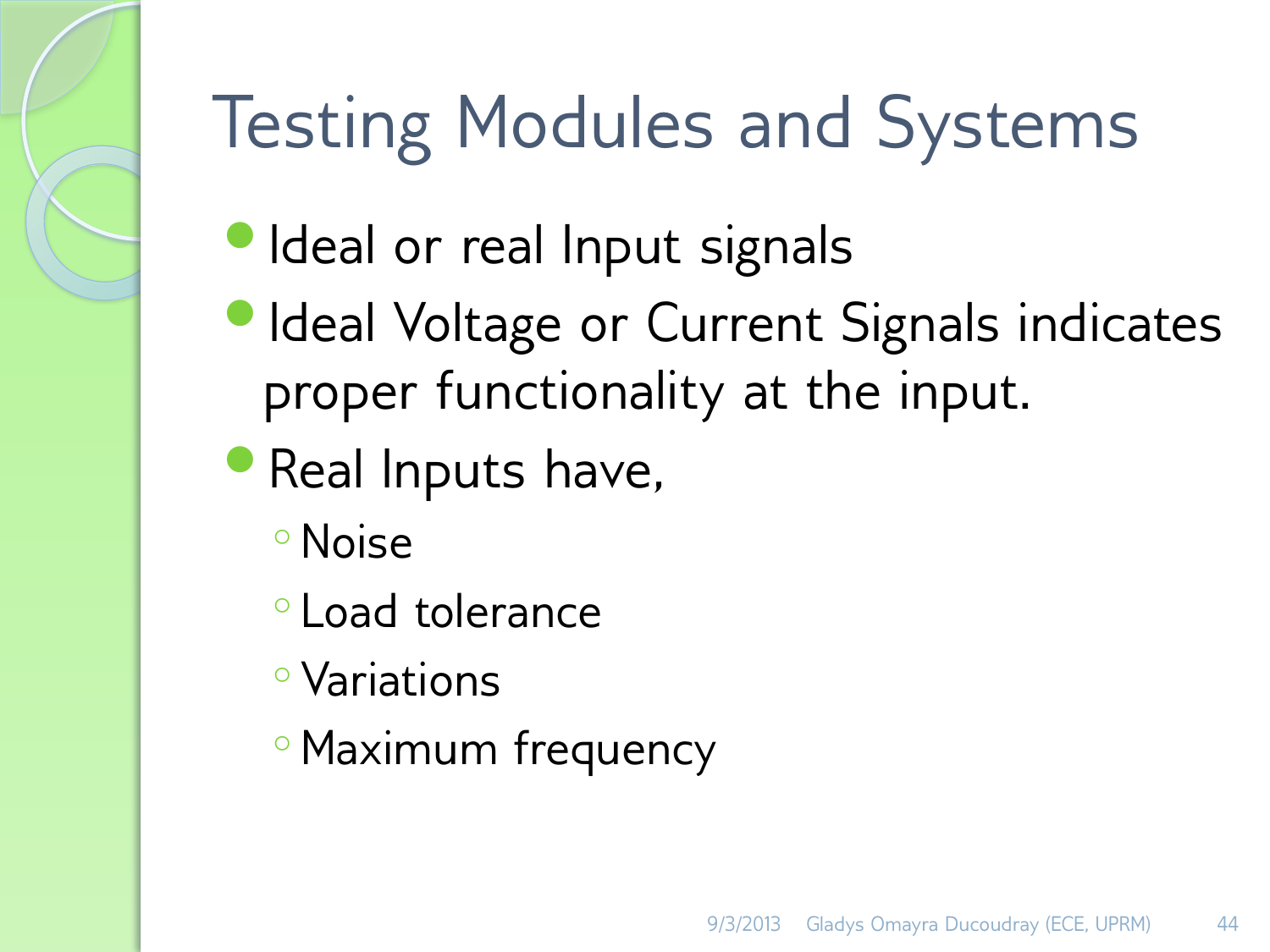

# Testing Modules and Systems
Ideal or real Input signals
Ideal Voltage or Current Signals indicates proper functionality at the input.
Real Inputs have,
Noise
Load tolerance
Variations
Maximum frequency
9/3/2013
Gladys Omayra Ducoudray (ECE, UPRM)
44